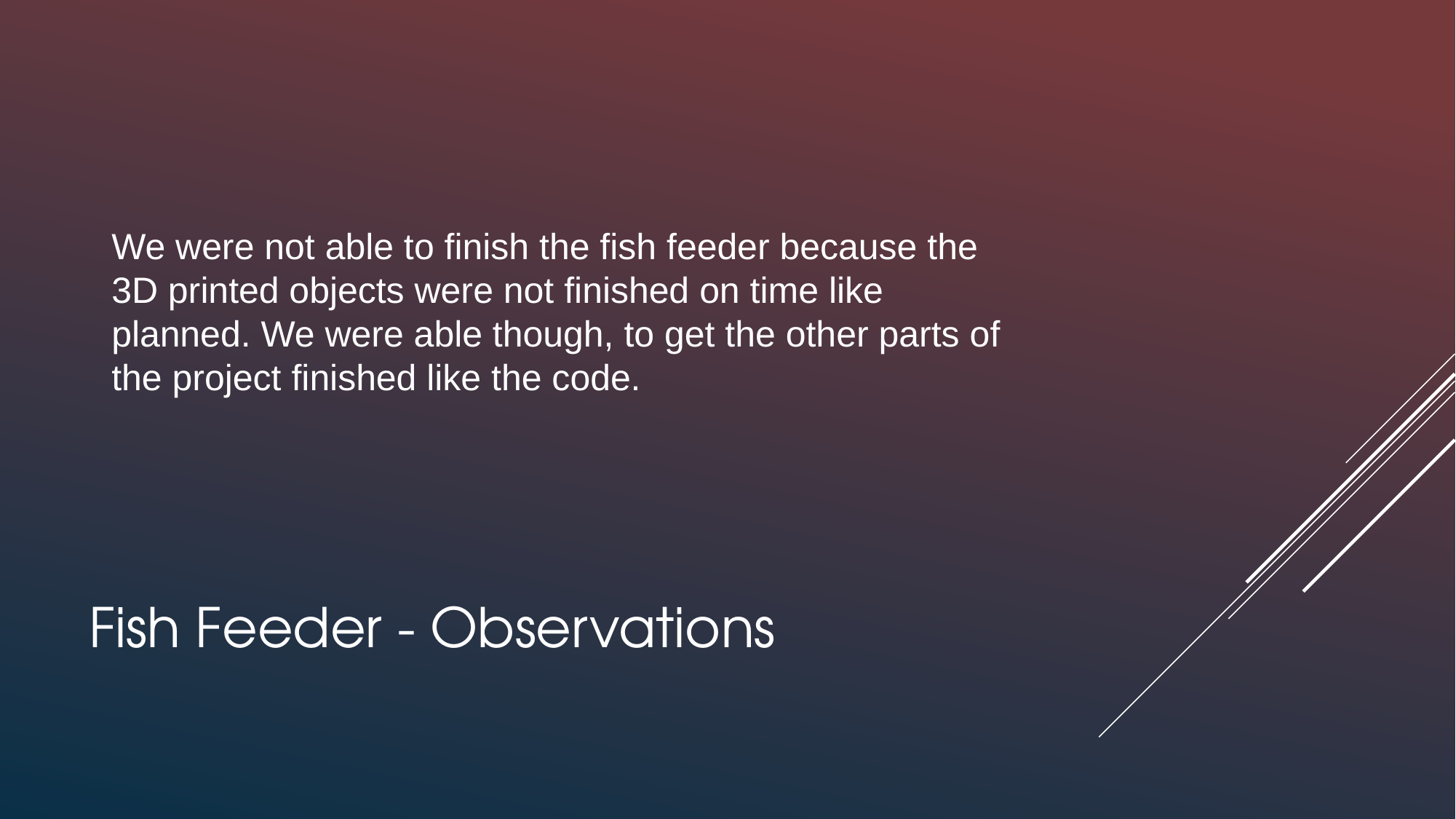

We were not able to finish the fish feeder because the 3D printed objects were not finished on time like planned. We were able though, to get the other parts of the project finished like the code.
# Fish Feeder - Observations